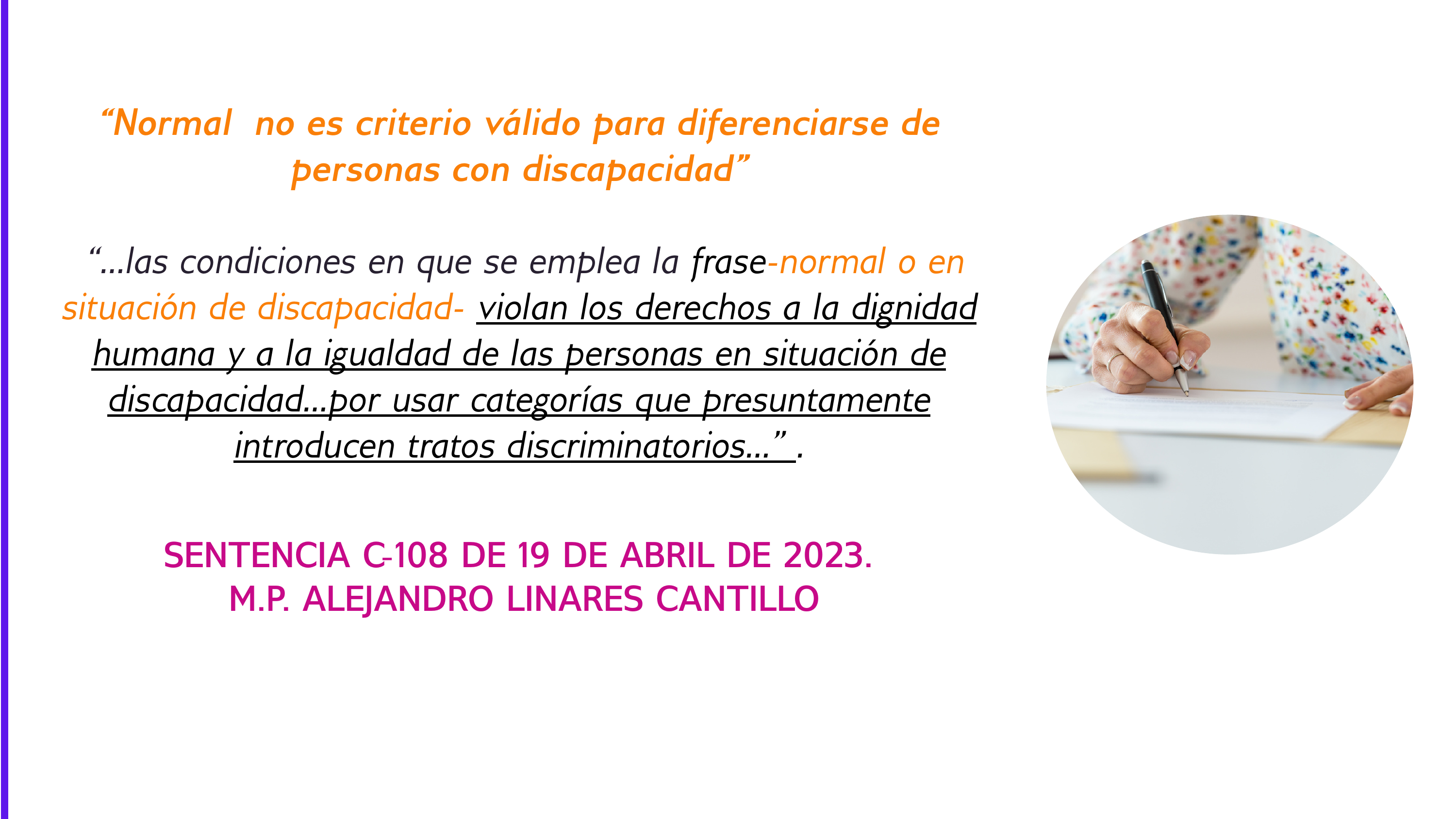

“Normal  no es criterio válido para diferenciarse de personas con discapacidad”

 “…las condiciones en que se emplea la frase-normal o en situación de discapacidad- violan los derechos a la dignidad humana y a la igualdad de las personas en situación de discapacidad…por usar categorías que presuntamente introducen tratos discriminatorios…” .

Sentencia C-108 de 19 de abril de 2023.
 M.P. Alejandro Linares Cantillo